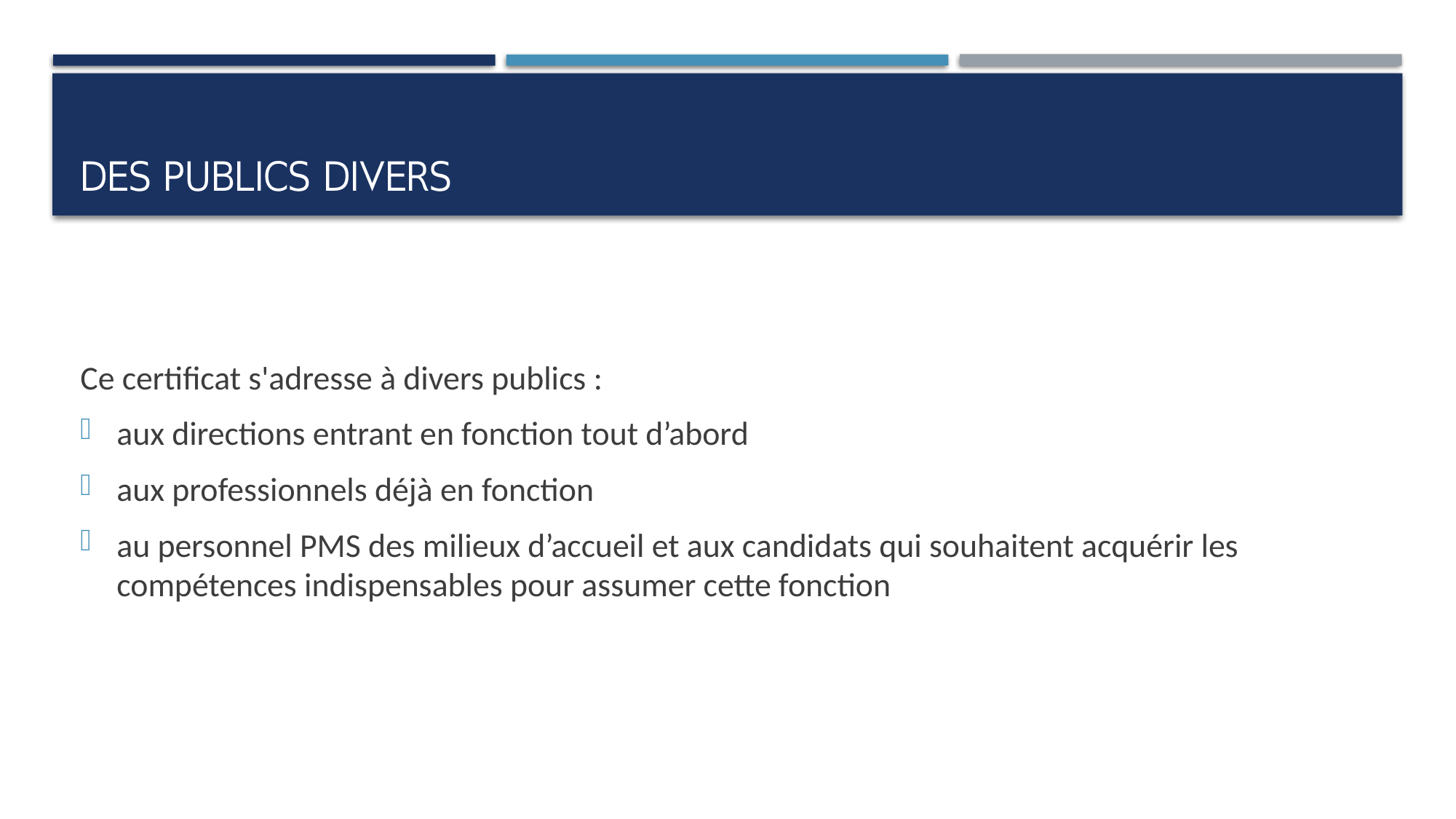

# Des publics divers
Ce certificat s'adresse à divers publics :
aux directions entrant en fonction tout d’abord
aux professionnels déjà en fonction
au personnel PMS des milieux d’accueil et aux candidats qui souhaitent acquérir les compétences indispensables pour assumer cette fonction